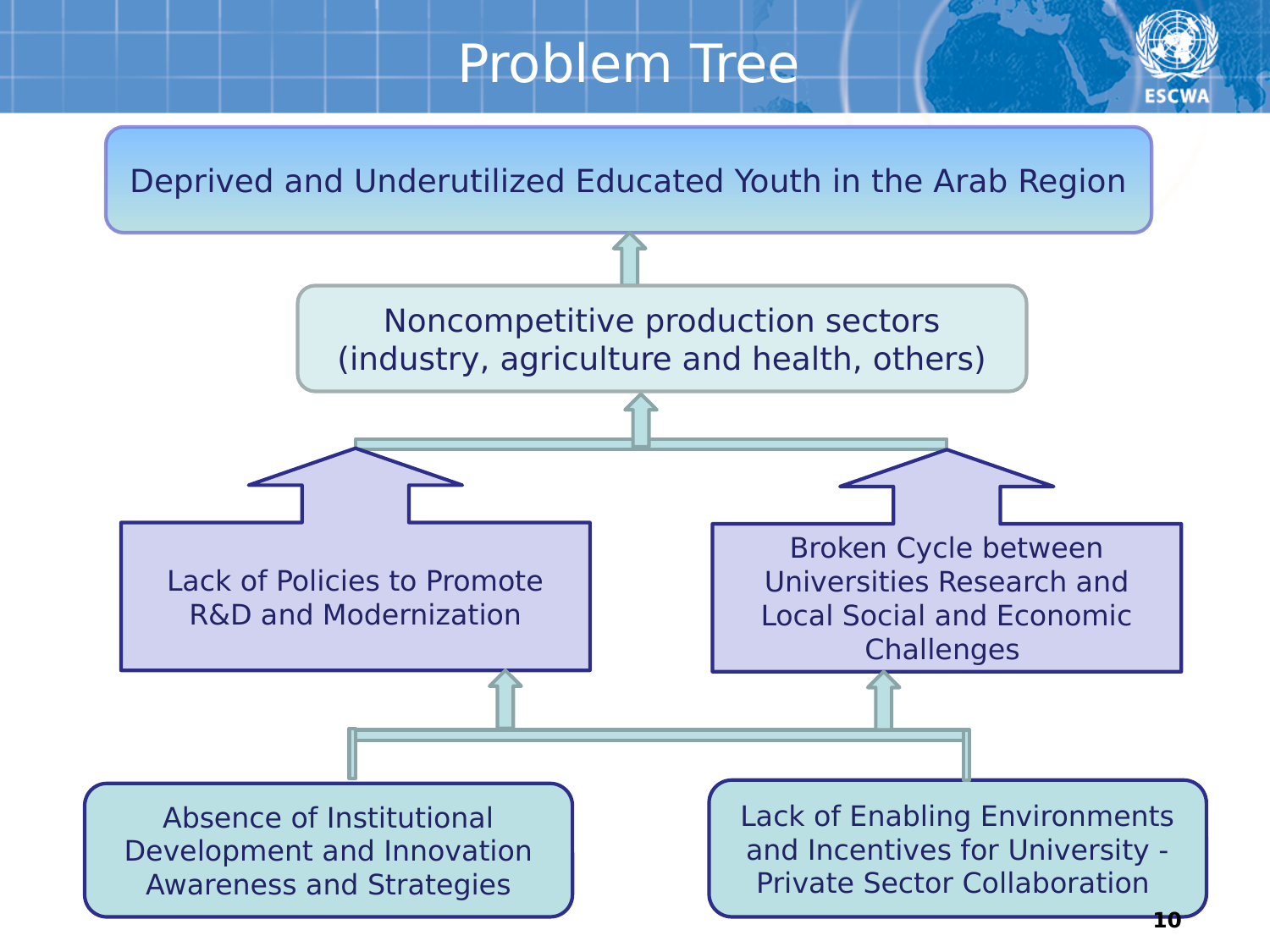

# Problem Tree
Deprived and Underutilized Educated Youth in the Arab Region

Noncompetitive production sectors (industry, agriculture and health, others)

Lack of Policies to Promote R&D and Modernization
Broken Cycle between Universities Research and Local Social and Economic Challenges

Lack of Enabling Environments and Incentives for University - Private Sector Collaboration
Absence of Institutional Development and Innovation Awareness and Strategies
10